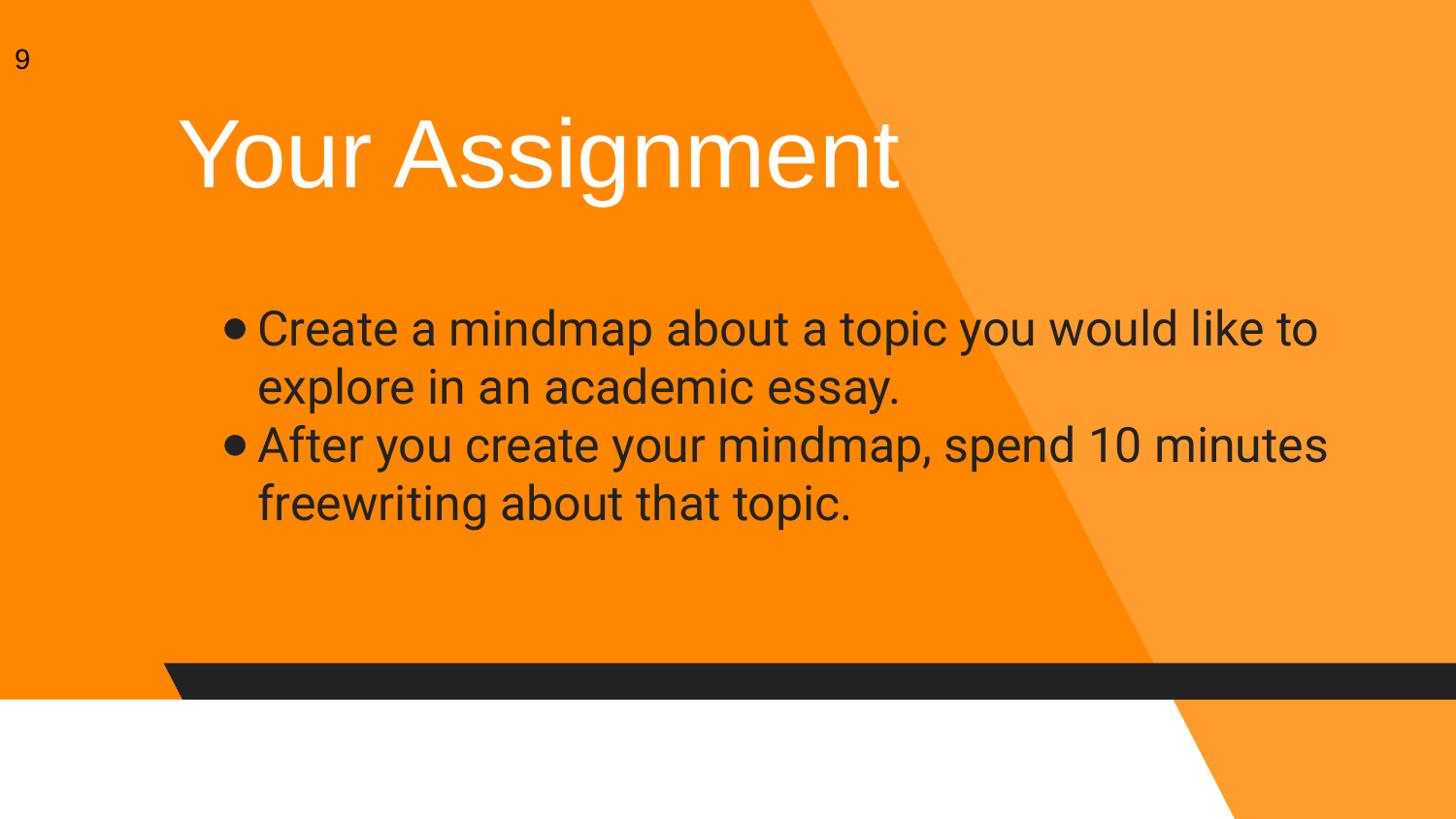

9
# Your Assignment
Create a mindmap about a topic you would like to explore in an academic essay.
After you create your mindmap, spend 10 minutes freewriting about that topic.